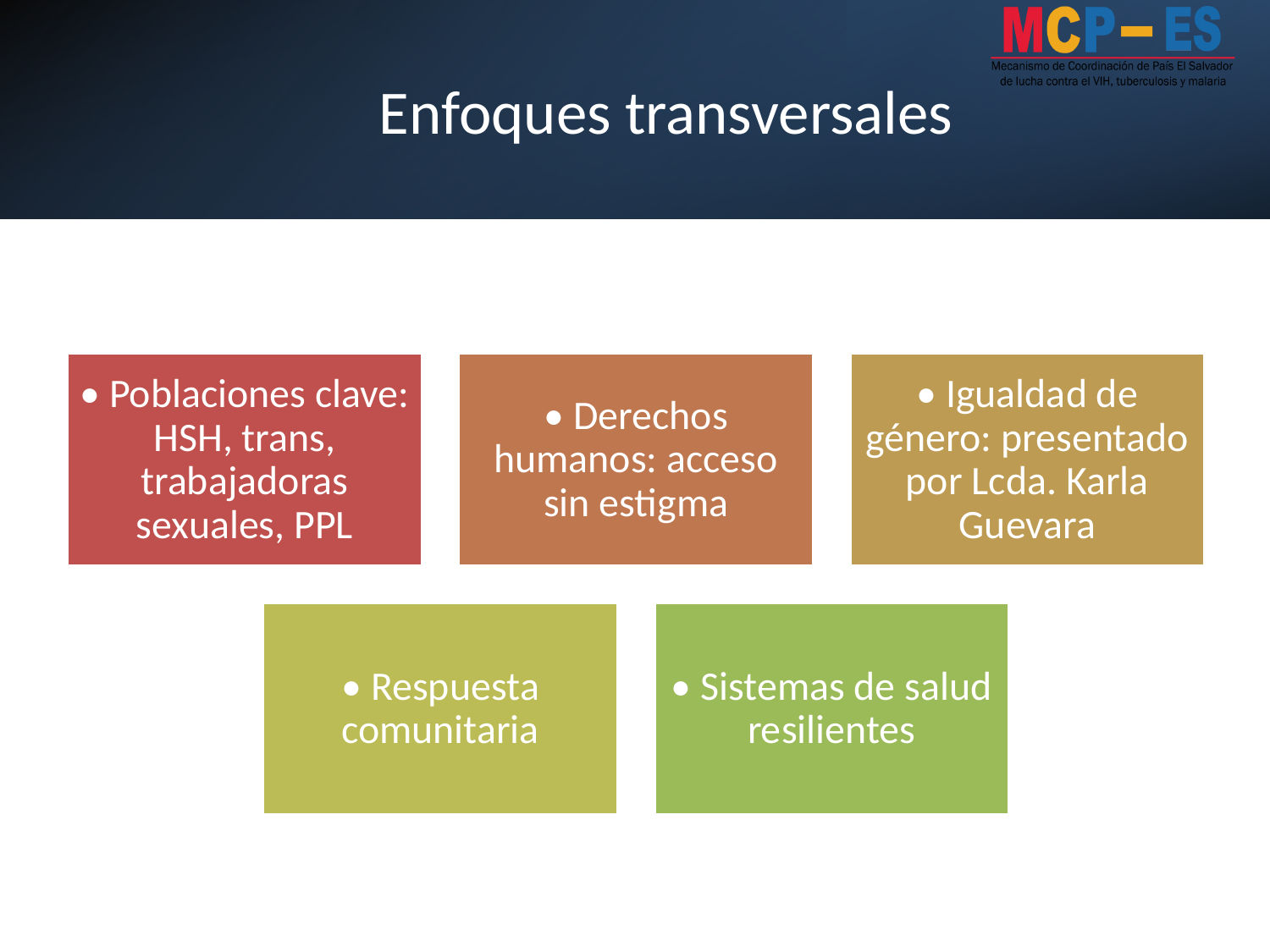

# Enfoques transversales
• Poblaciones clave: HSH, trans, trabajadoras sexuales, PPL
• Derechos humanos: acceso sin estigma
• Igualdad de género: presentado por Lcda. Karla Guevara
• Respuesta comunitaria
• Sistemas de salud resilientes